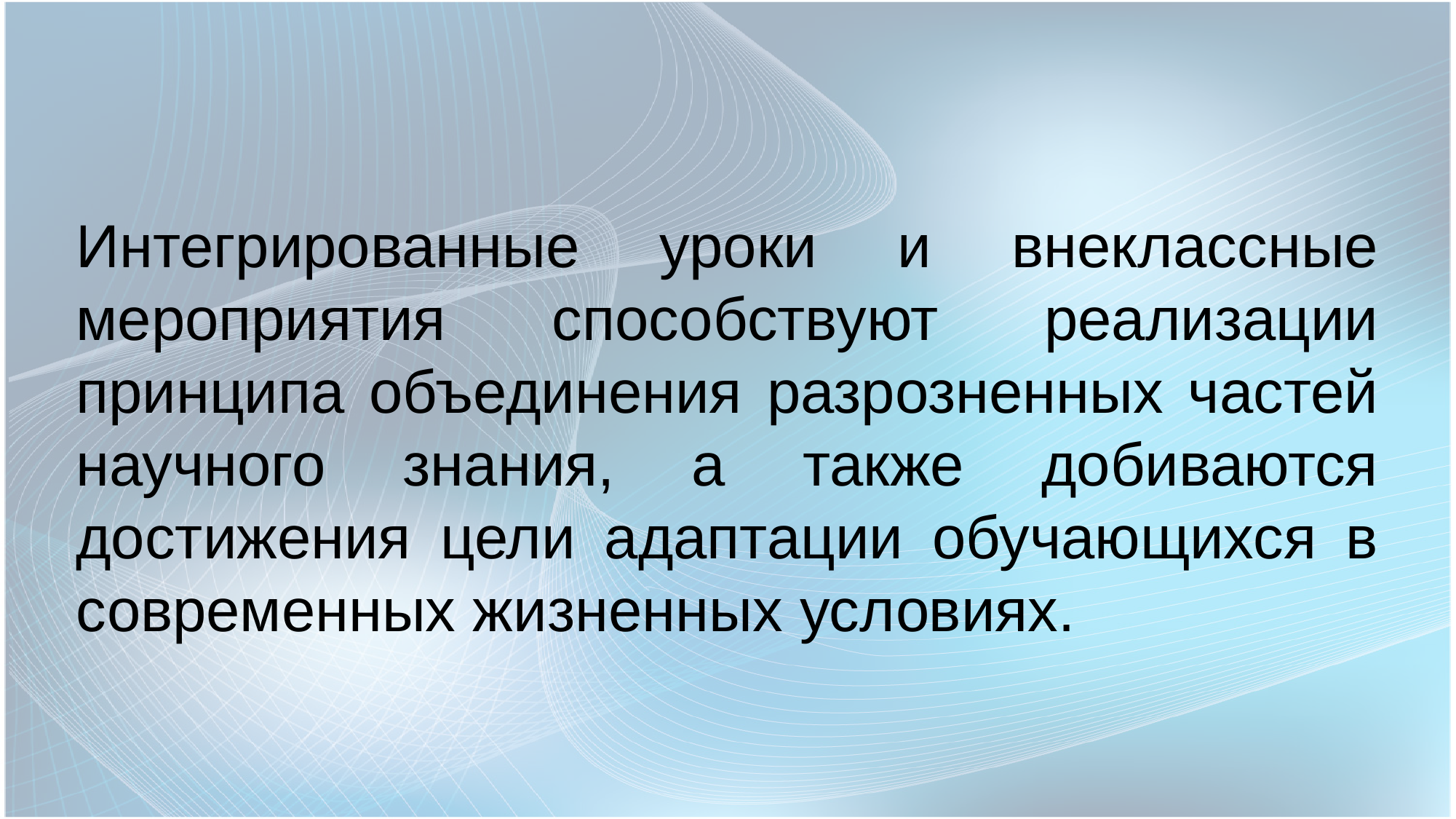

#
Интегрированные уроки и внеклассные мероприятия способствуют реализации принципа объединения разрозненных частей научного знания, а также добиваются достижения цели адаптации обучающихся в современных жизненных условиях.